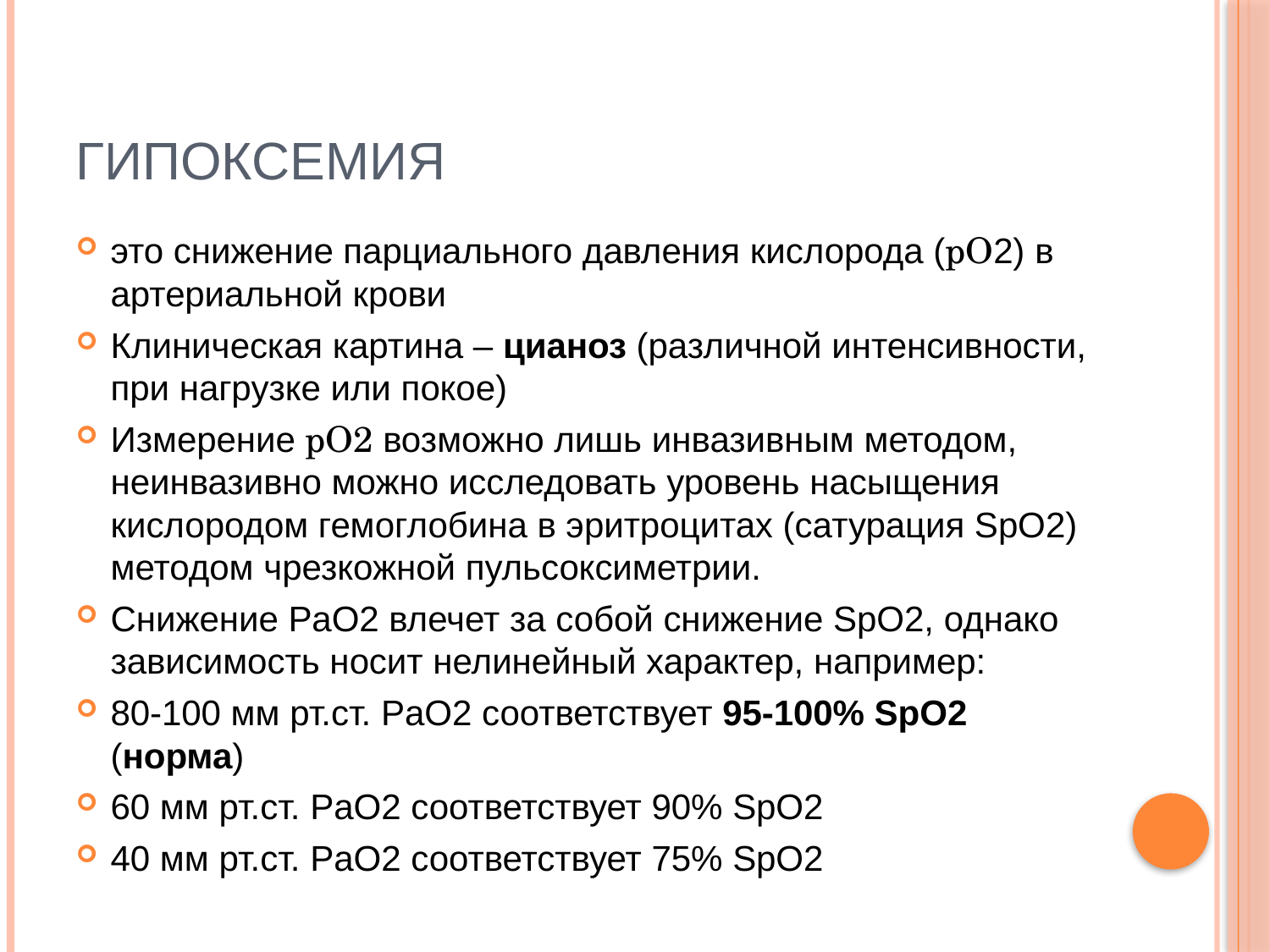

# Гипоксемия
это снижение парциального давления кислорода (pO2) в артериальной крови
Клиническая картина – цианоз (различной интенсивности, при нагрузке или покое)
Измерение pO2 возможно лишь инвазивным методом, неинвазивно можно исследовать уровень насыщения кислородом гемоглобина в эритроцитах (сатурация SpO2) методом чрезкожной пульсоксиметрии.
Снижение PaO2 влечет за собой снижение SpO2, однако зависимость носит нелинейный характер, например:
80-100 мм рт.ст. PaO2 соответствует 95-100% SpO2 (норма)
60 мм рт.ст. PaO2 соответствует 90% SpO2
40 мм рт.ст. PaO2 соответствует 75% SpO2